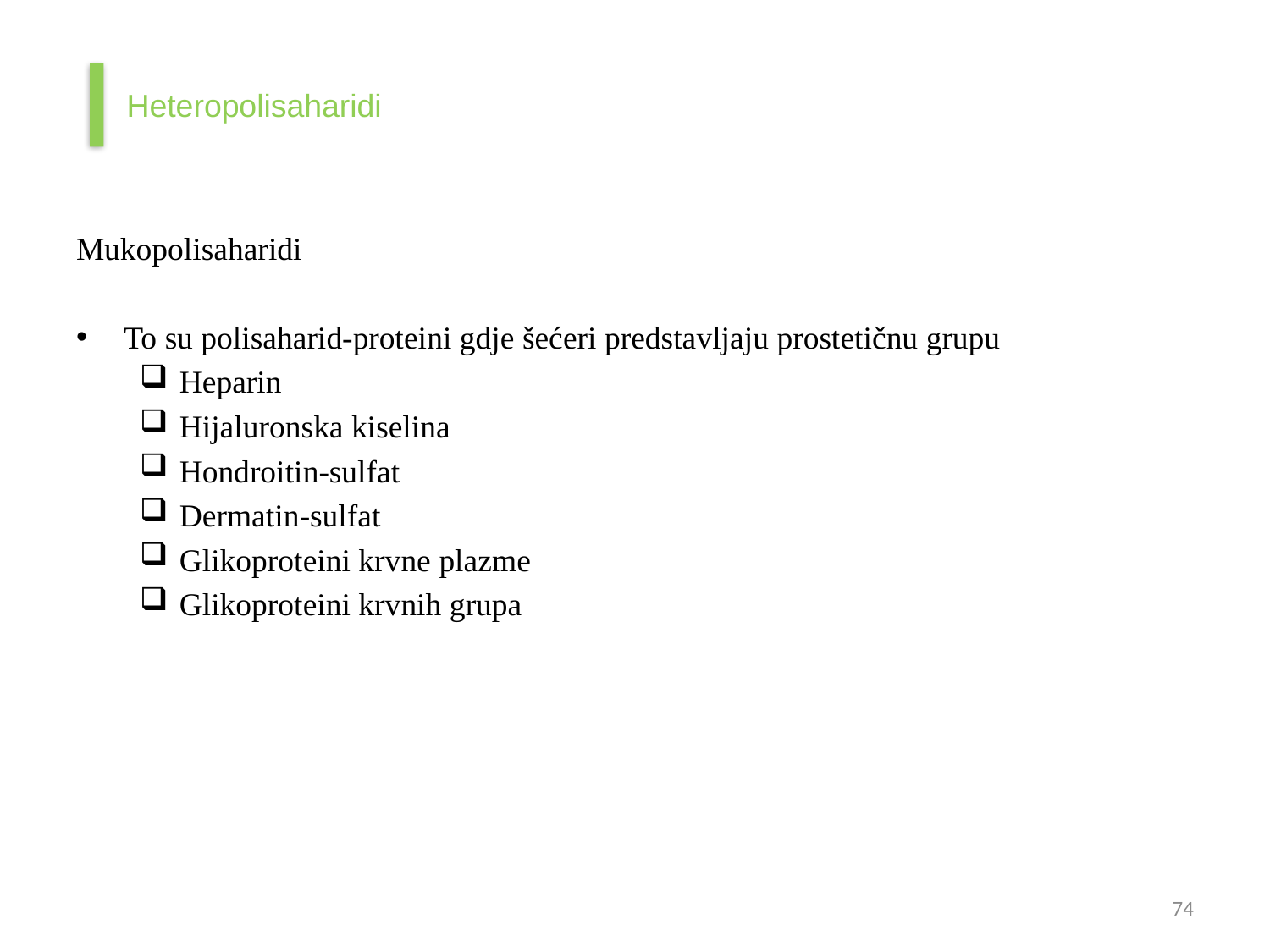

Heteropolisaharidi
Mukopolisaharidi

To su polisaharid-proteini gdje šećeri predstavljaju prostetičnu grupu
Heparin
Hijaluronska kiselina
Hondroitin-sulfat
Dermatin-sulfat
Glikoproteini krvne plazme
Glikoproteini krvnih grupa

74